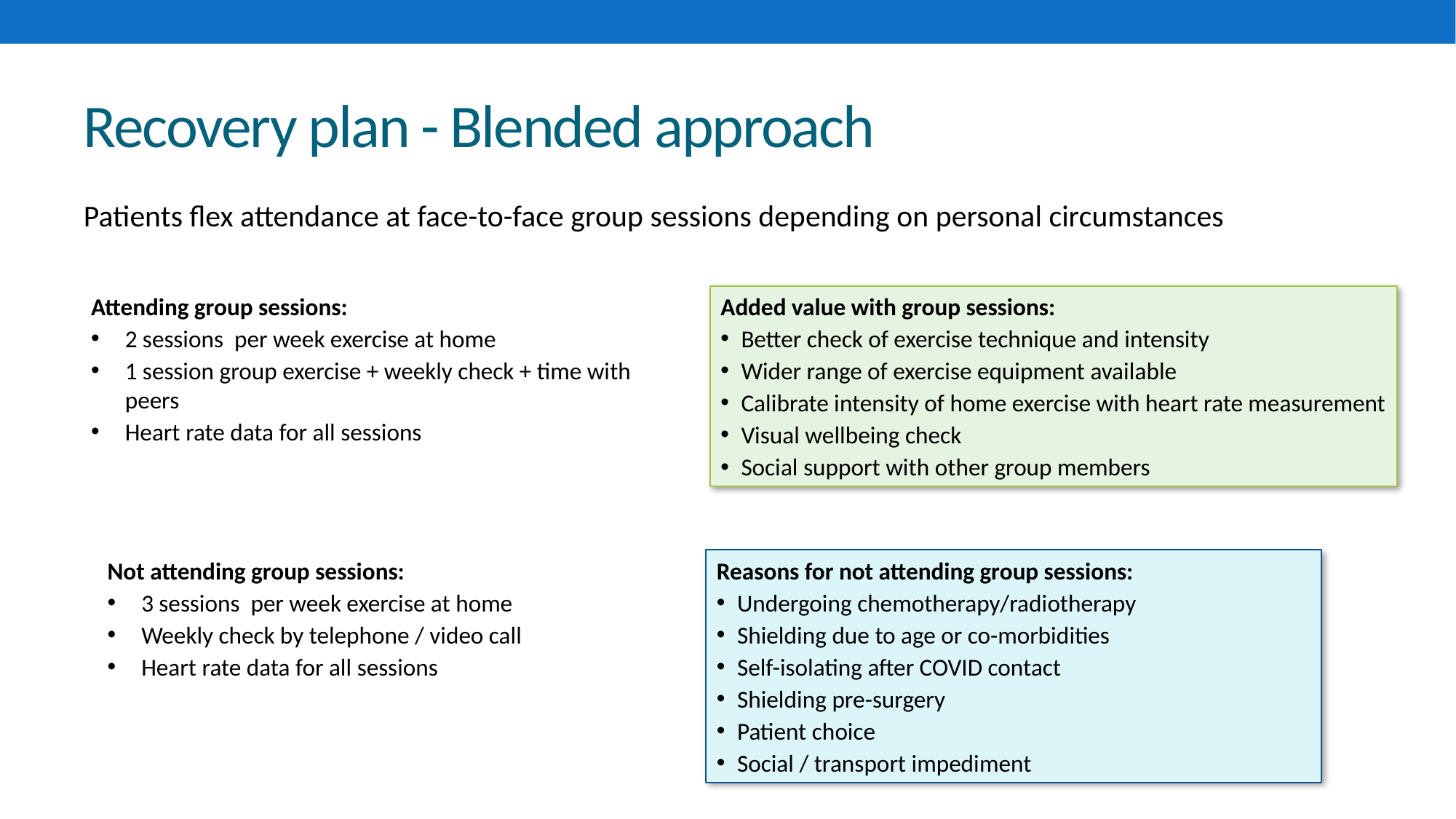

# Recovery plan - Blended approach
Patients flex attendance at face-to-face group sessions depending on personal circumstances
Attending group sessions:
2 sessions  per week exercise at home
1 session group exercise + weekly check + time with peers
Heart rate data for all sessions
Added value with group sessions:
Better check of exercise technique and intensity
Wider range of exercise equipment available
Calibrate intensity of home exercise with heart rate measurement
Visual wellbeing check
Social support with other group members
Not attending group sessions:
3 sessions  per week exercise at home
Weekly check by telephone / video call
Heart rate data for all sessions
Reasons for not attending group sessions:
Undergoing chemotherapy/radiotherapy
Shielding due to age or co-morbidities
Self-isolating after COVID contact
Shielding pre-surgery
Patient choice
Social / transport impediment